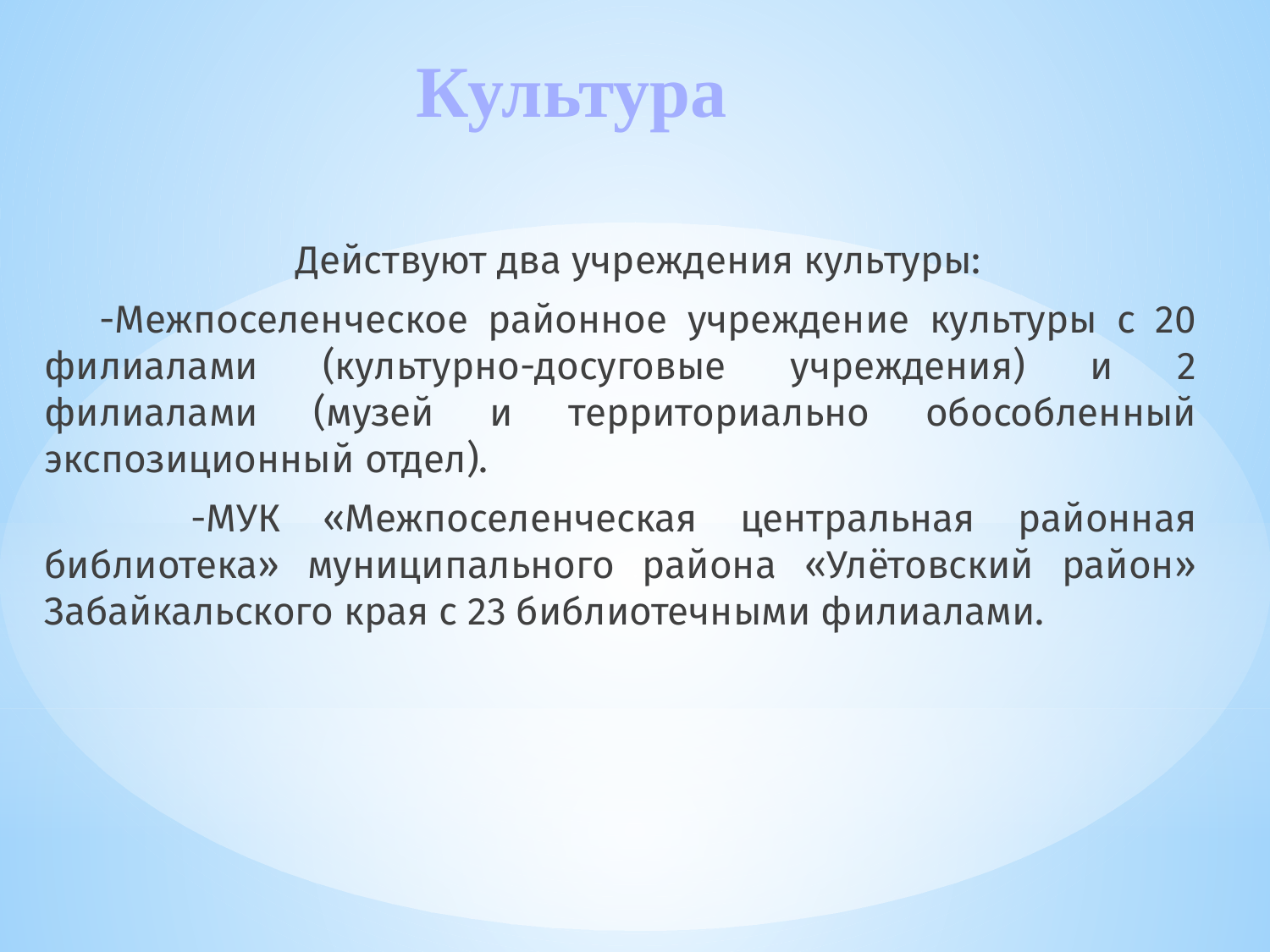

Культура
      Действуют два учреждения культуры:
    -Межпоселенческое районное учреждение культуры с 20 филиалами (культурно-досуговые учреждения) и 2 филиалами (музей и территориально обособленный экспозиционный отдел).
    -МУК «Межпоселенческая центральная районная библиотека» муниципального района «Улётовский район» Забайкальского края с 23 библиотечными филиалами.